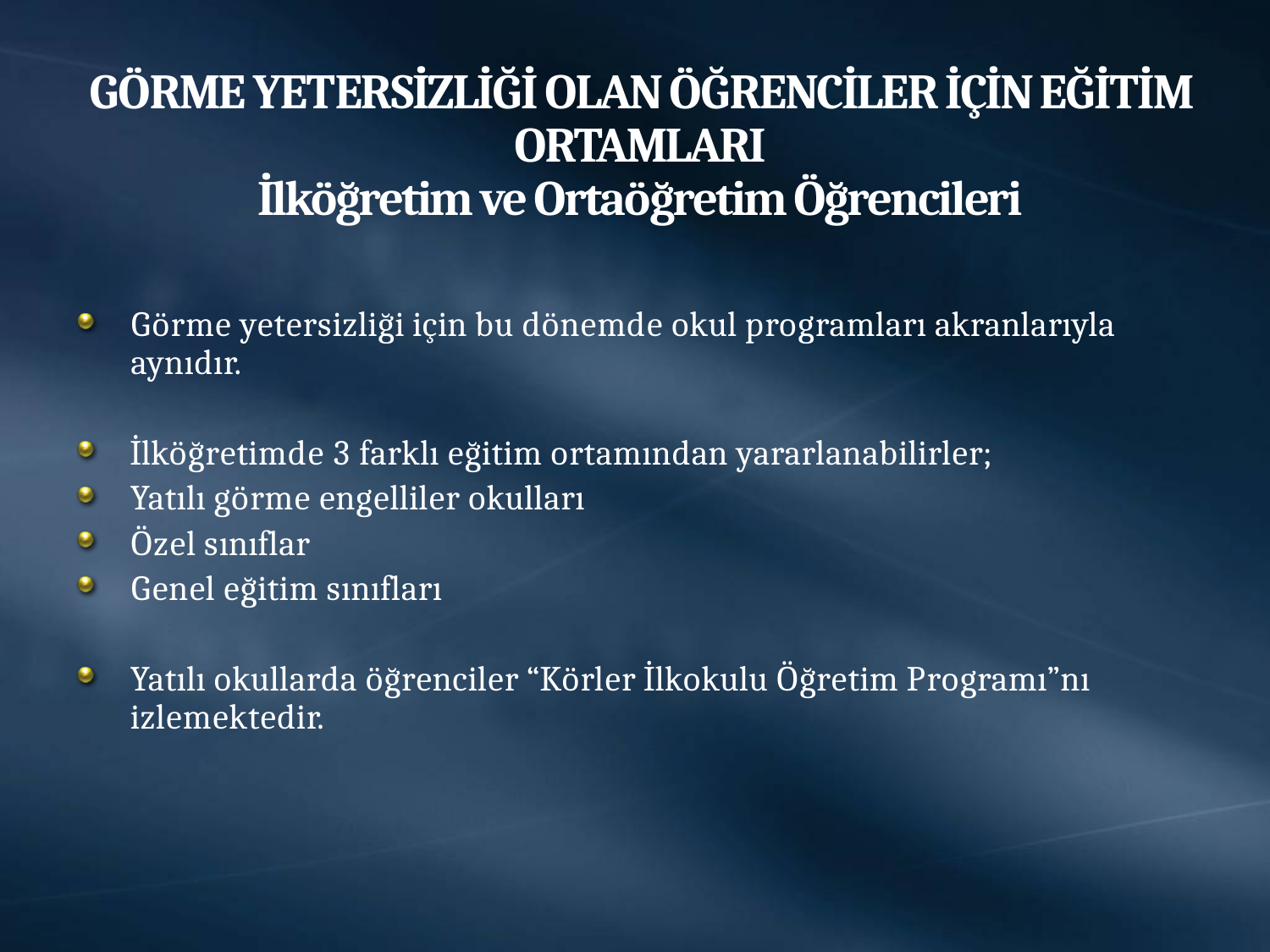

# GÖRME YETERSİZLİĞİ OLAN ÖĞRENCİLER İÇİN EĞİTİM ORTAMLARI İlköğretim ve Ortaöğretim Öğrencileri
Görme yetersizliği için bu dönemde okul programları akranlarıyla aynıdır.

İlköğretimde 3 farklı eğitim ortamından yararlanabilirler;
Yatılı görme engelliler okulları
Özel sınıflar
Genel eğitim sınıfları

Yatılı okullarda öğrenciler “Körler İlkokulu Öğretim Programı”nı izlemektedir.